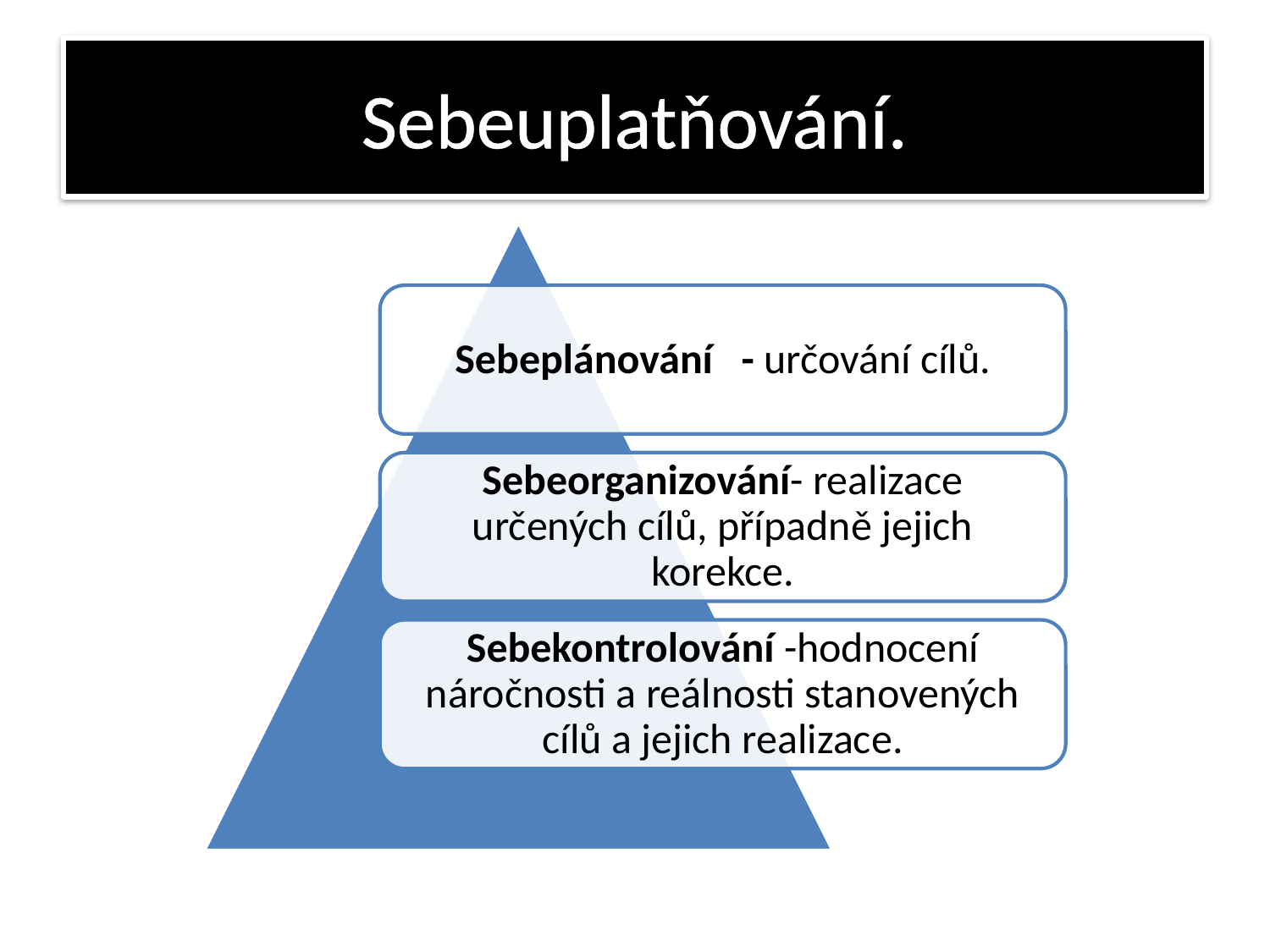

# Sebeuplatňování.
Sebeplánování   - určování cílů.
Sebeorganizování- realizace určených cílů, případně jejich korekce.
Sebekontrolování -hodnocení náročnosti a reálnosti stanovených cílů a jejich realizace.